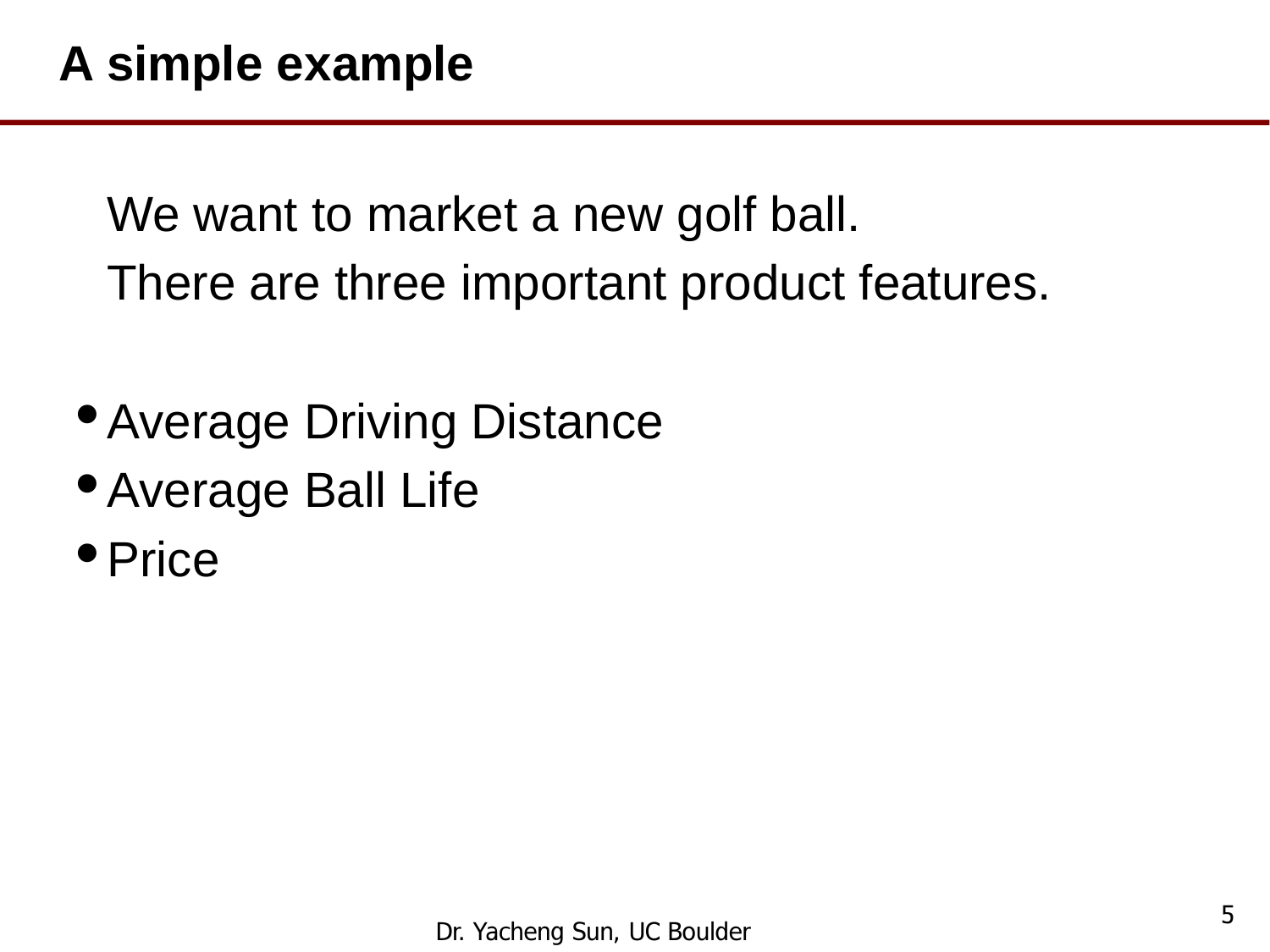

A simple example
We want to market a new golf ball.
There are three important product features.

Average Driving Distance
Average Ball Life
Price

5
Dr. Yacheng Sun, UC Boulder